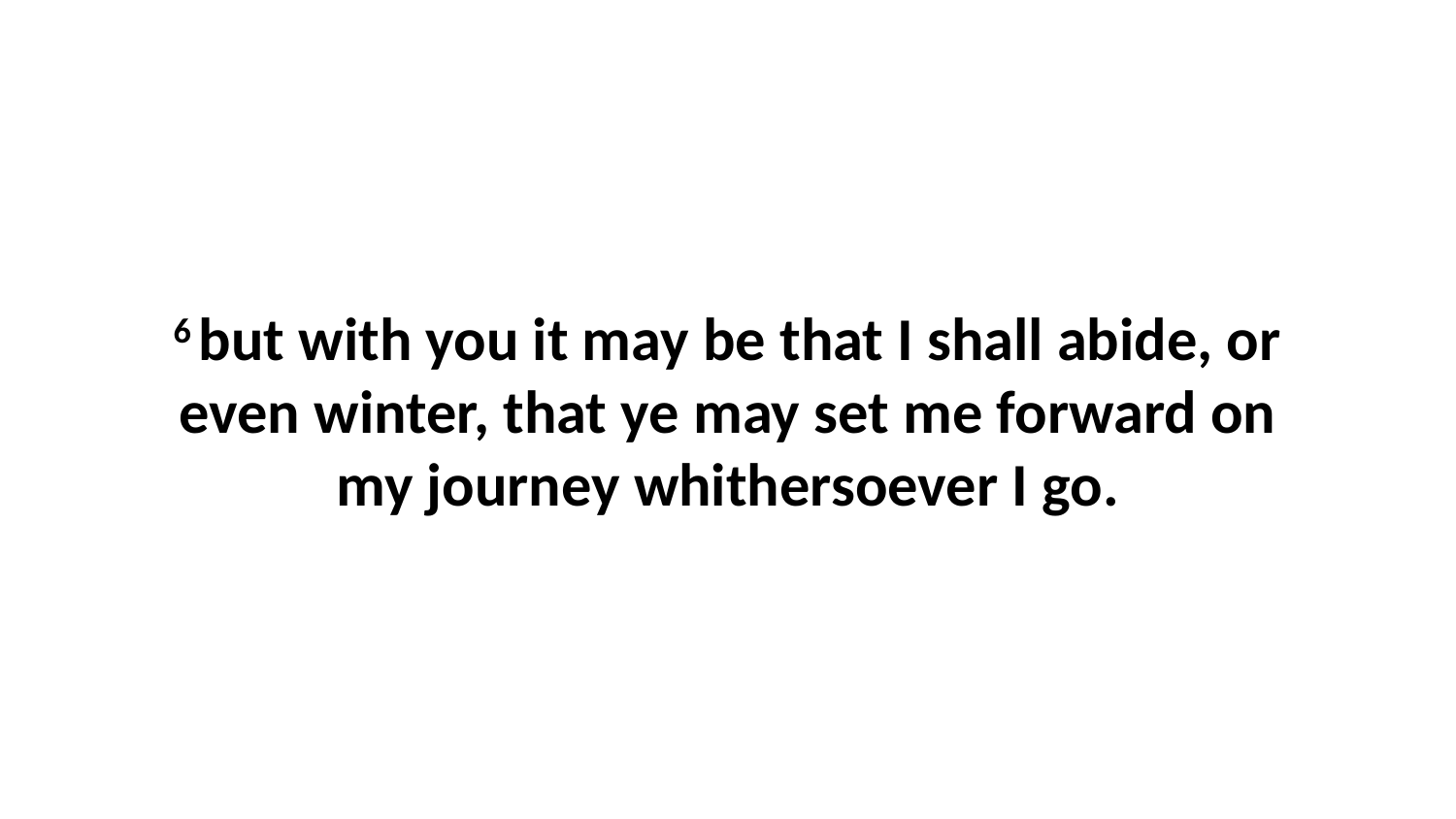

6 but with you it may be that I shall abide, or even winter, that ye may set me forward on my journey whithersoever I go.